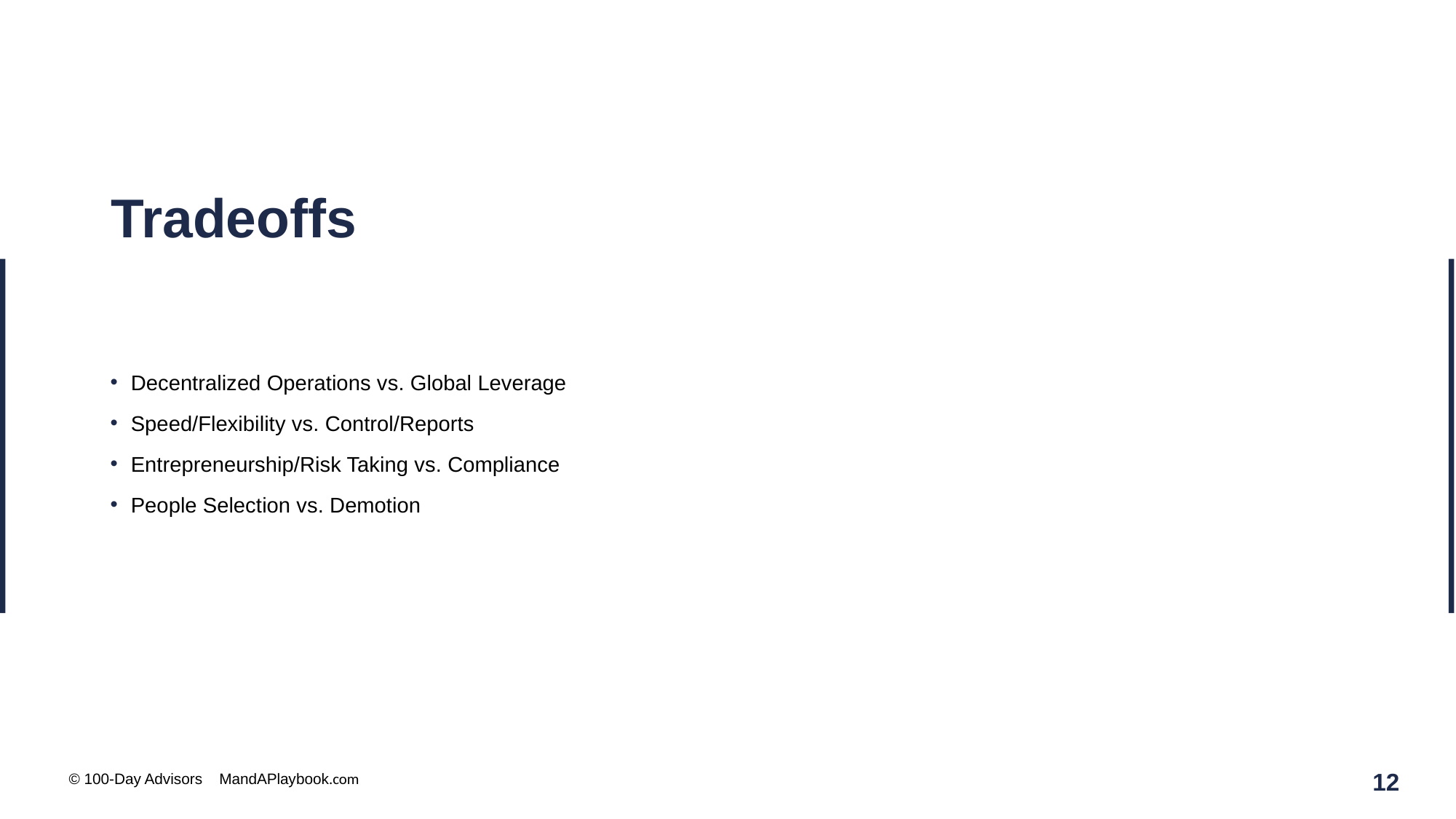

# Tradeoffs

Decentralized Operations vs. Global Leverage

Speed/Flexibility vs. Control/Reports

Entrepreneurship/Risk Taking vs. Compliance

People Selection vs. Demotion
12
© 100-Day Advisors    MandAPlaybook.com